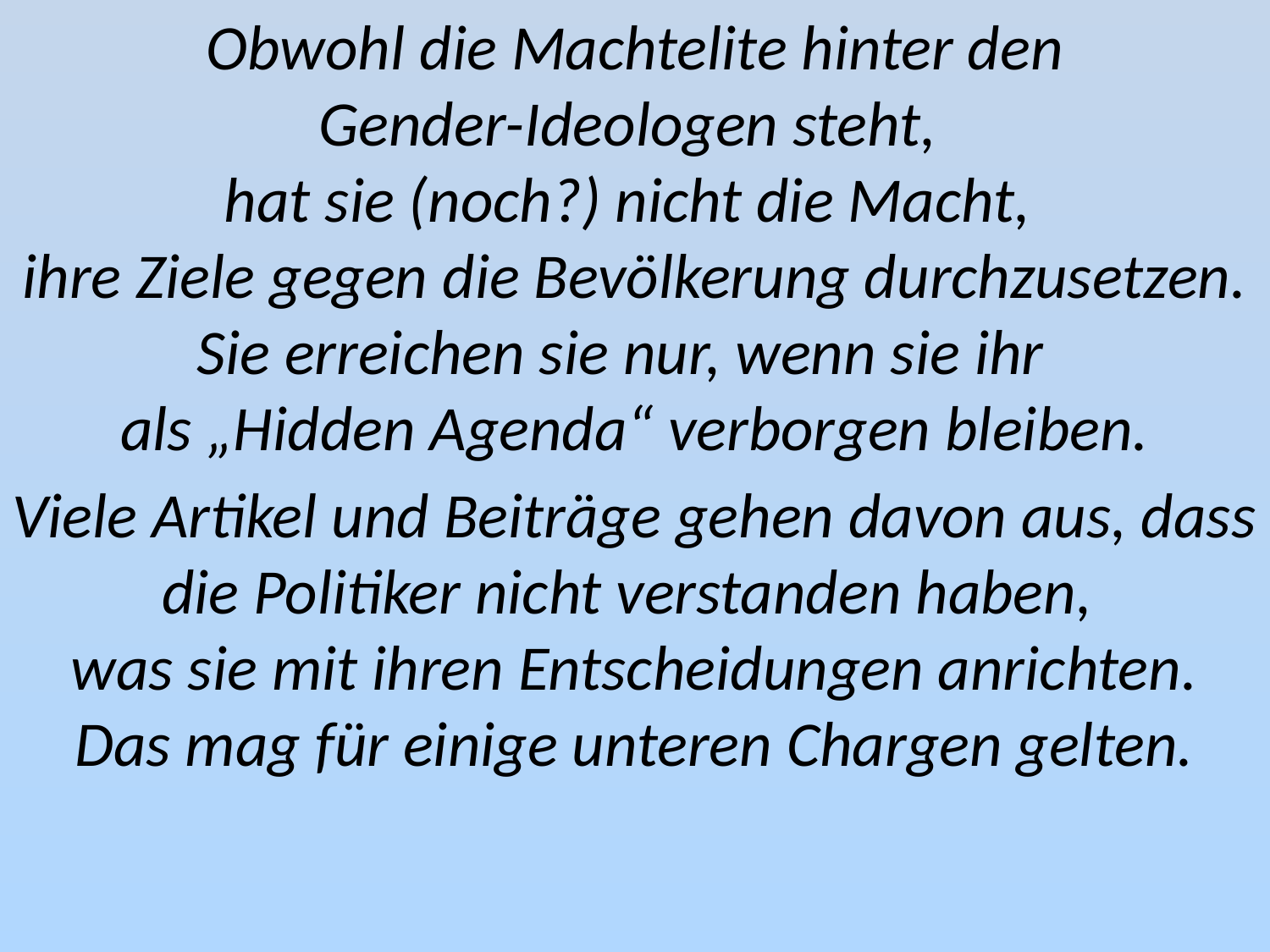

Obwohl die Machtelite hinter den
Gender-Ideologen steht,
hat sie (noch?) nicht die Macht,
ihre Ziele gegen die Bevölkerung durchzusetzen.
Sie erreichen sie nur, wenn sie ihr
als „Hidden Agenda“ verborgen bleiben.

Viele Artikel und Beiträge gehen davon aus, dass die Politiker nicht verstanden haben,
was sie mit ihren Entscheidungen anrichten.
Das mag für einige unteren Chargen gelten.